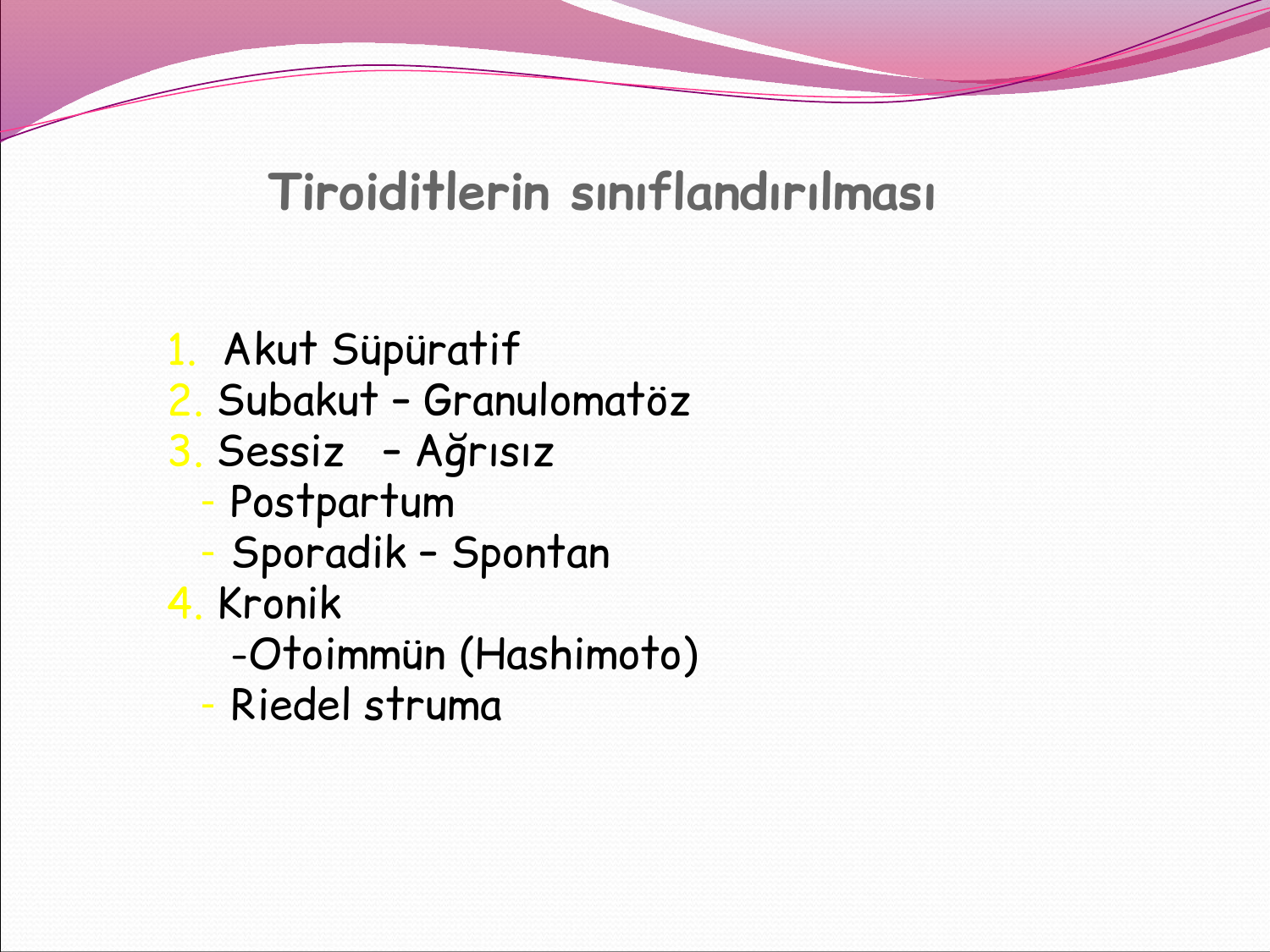

Tiroiditlerin sınıflandırılması
1.  Akut Süpüratif
2. Subakut – Granulomatöz
3. Sessiz   – Ağrısız
Postpartum
Sporadik – Spontan
4. Kronik
-Otoimmün (Hashimoto)
Riedel struma